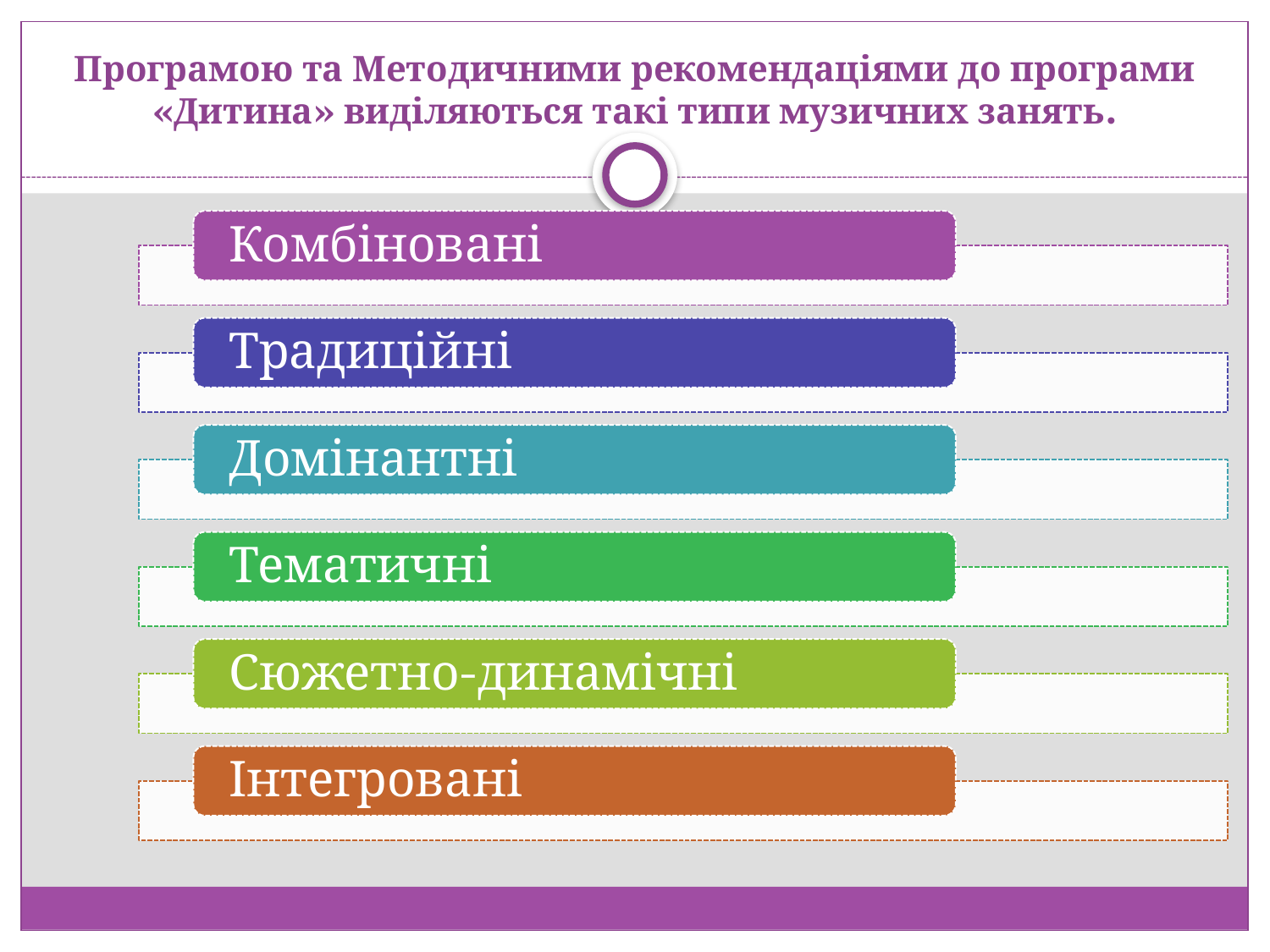

# Програмою та Методичними рекомендаціями до програми «Дитина» виділяються такі типи музичних занять.
Комбіновані
Традиційні
Домінантні
Тематичні
Сюжетно-динамічні
Інтегровані